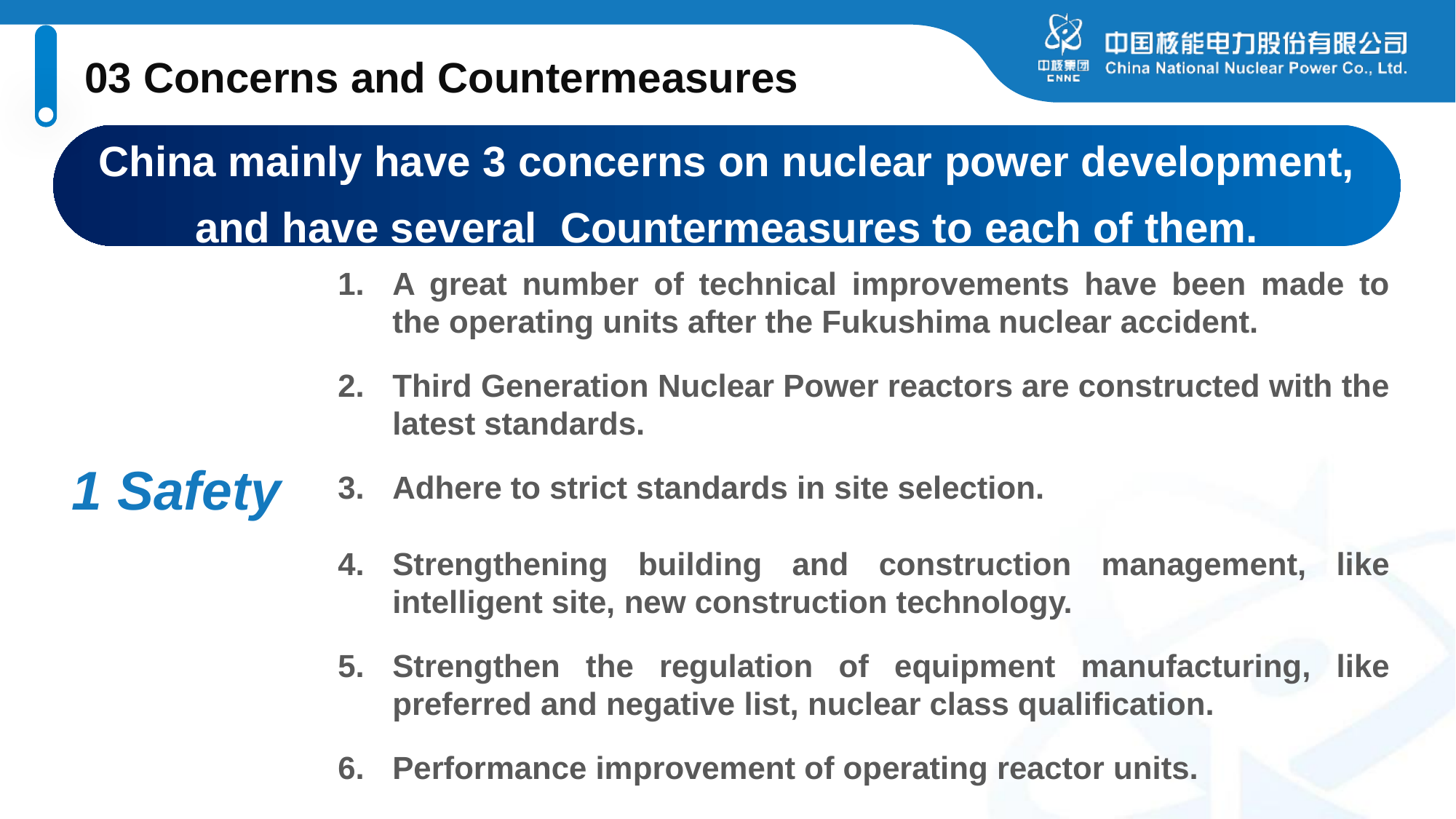

03 Concerns and Countermeasures
China mainly have 3 concerns on nuclear power development, and have several  Countermeasures to each of them.

A great number of technical improvements have been made to the operating units after the Fukushima nuclear accident.

Third Generation Nuclear Power reactors are constructed with the latest standards.

Adhere to strict standards in site selection.

Strengthening building and construction management, like intelligent site, new construction technology.

Strengthen the regulation of equipment manufacturing, like preferred and negative list, nuclear class qualification.

Performance improvement of operating reactor units.

1 Safety